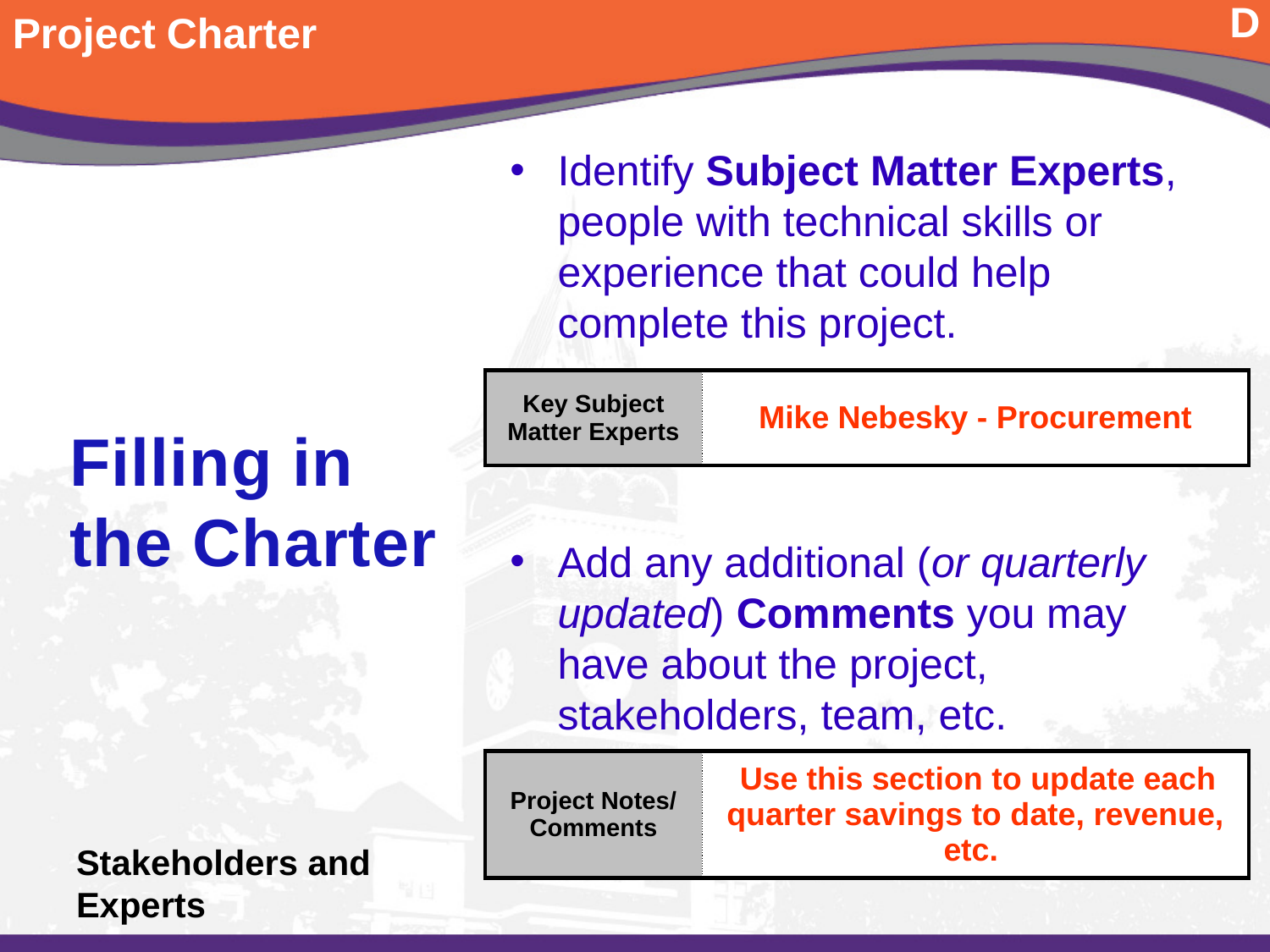

Project Charter
D
Identify Subject Matter Experts, people with technical skills or experience that could help complete this project.
Filling in the Charter
| Key Subject Matter Experts | Mike Nebesky - Procurement |
| --- | --- |
Add any additional (or quarterly updated) Comments you may have about the project, stakeholders, team, etc.

| Project Notes/ Comments | Use this section to update each quarter savings to date, revenue, etc. |
| --- | --- |
# Stakeholders and Experts